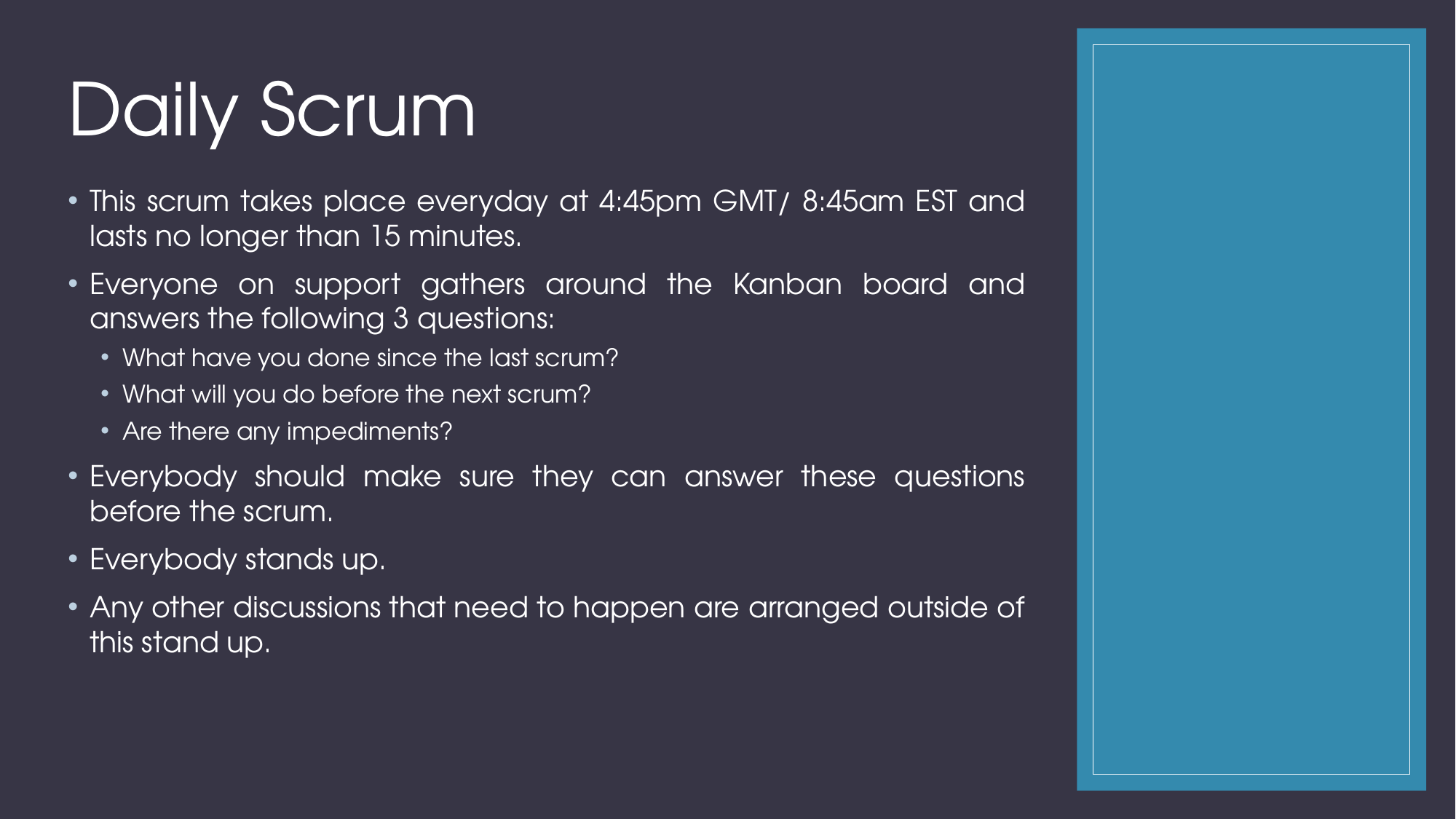

Daily Scrum
This scrum takes place everyday at 4:45pm GMT/ 8:45am EST and lasts no longer than 15 minutes.
Everyone on support gathers around the Kanban board and answers the following 3 questions:
What have you done since the last scrum?
What will you do before the next scrum?
Are there any impediments?
Everybody should make sure they can answer these questions before the scrum.
Everybody stands up.
Any other discussions that need to happen are arranged outside of this stand up.